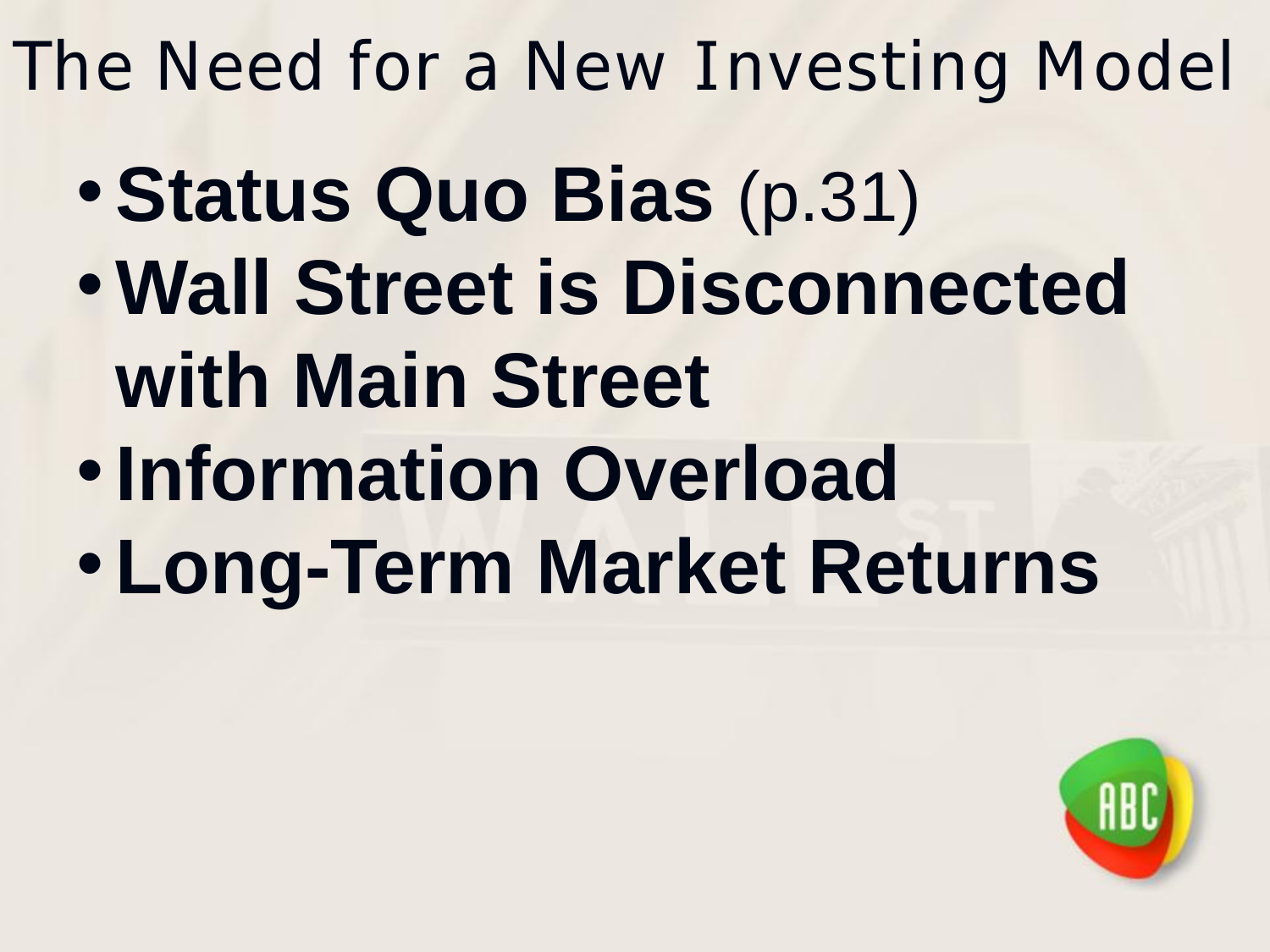

# The Need for a New Investing Model
Status Quo Bias (p.31)
Wall Street is Disconnected with Main Street
Information Overload
Long-Term Market Returns